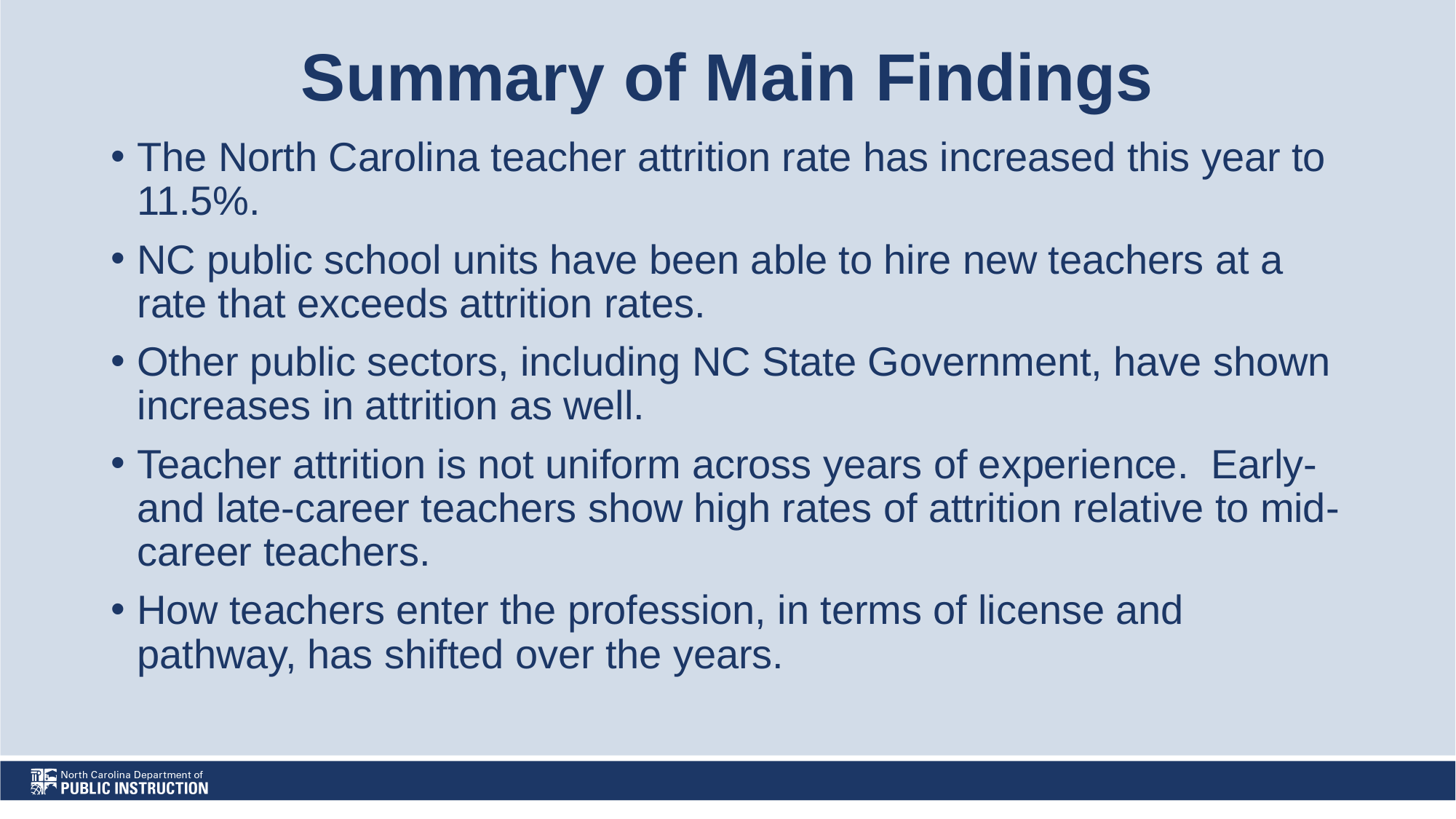

# Summary of Main Findings
The North Carolina teacher attrition rate has increased this year to 11.5%.
NC public school units have been able to hire new teachers at a rate that exceeds attrition rates.
Other public sectors, including NC State Government, have shown increases in attrition as well.
Teacher attrition is not uniform across years of experience.  Early- and late-career teachers show high rates of attrition relative to mid-career teachers.
How teachers enter the profession, in terms of license and pathway, has shifted over the years.